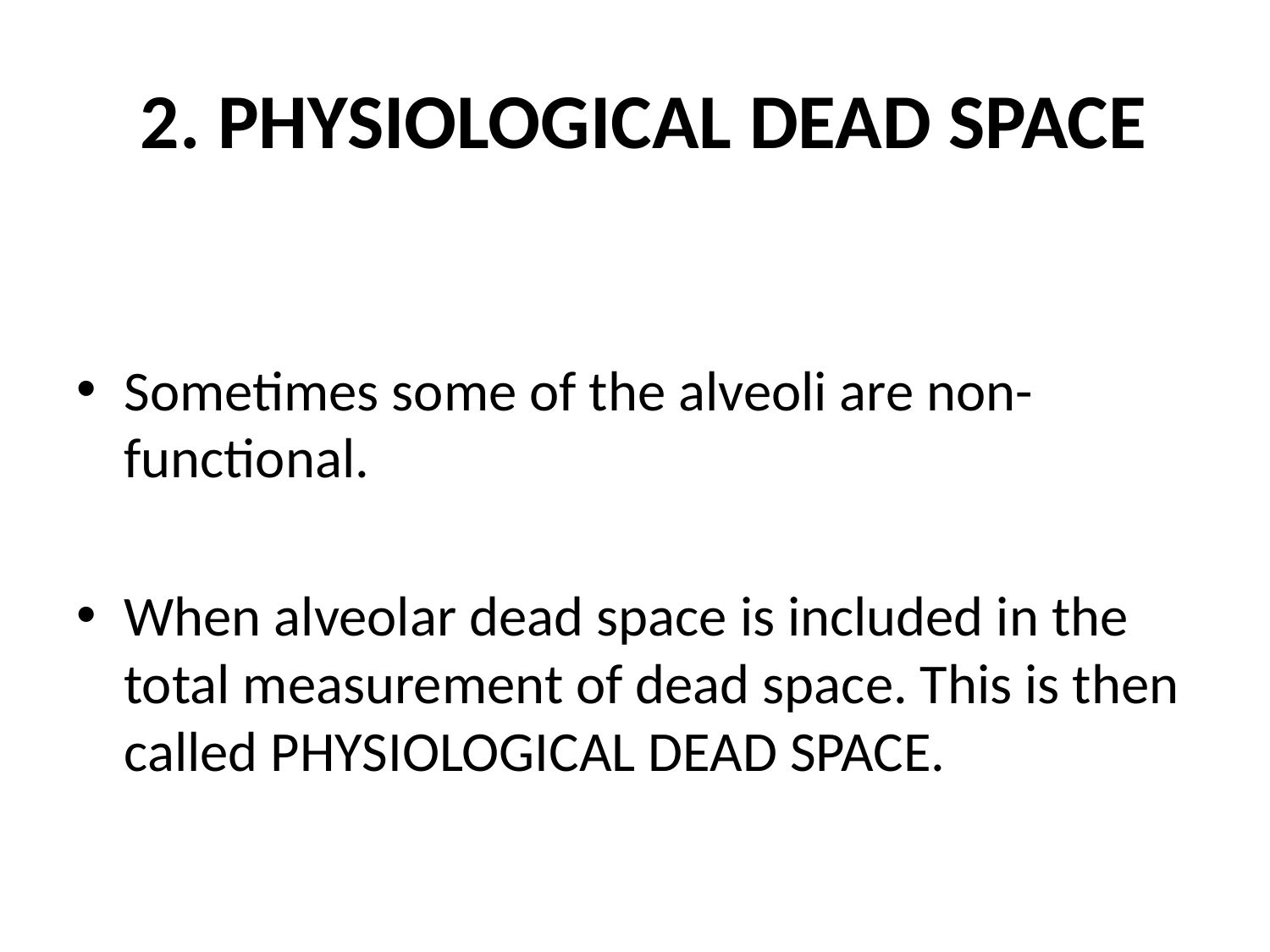

# 2. PHYSIOLOGICAL DEAD SPACE

Sometimes some of the alveoli are non-functional.

When alveolar dead space is included in the total measurement of dead space. This is then called PHYSIOLOGICAL DEAD SPACE.